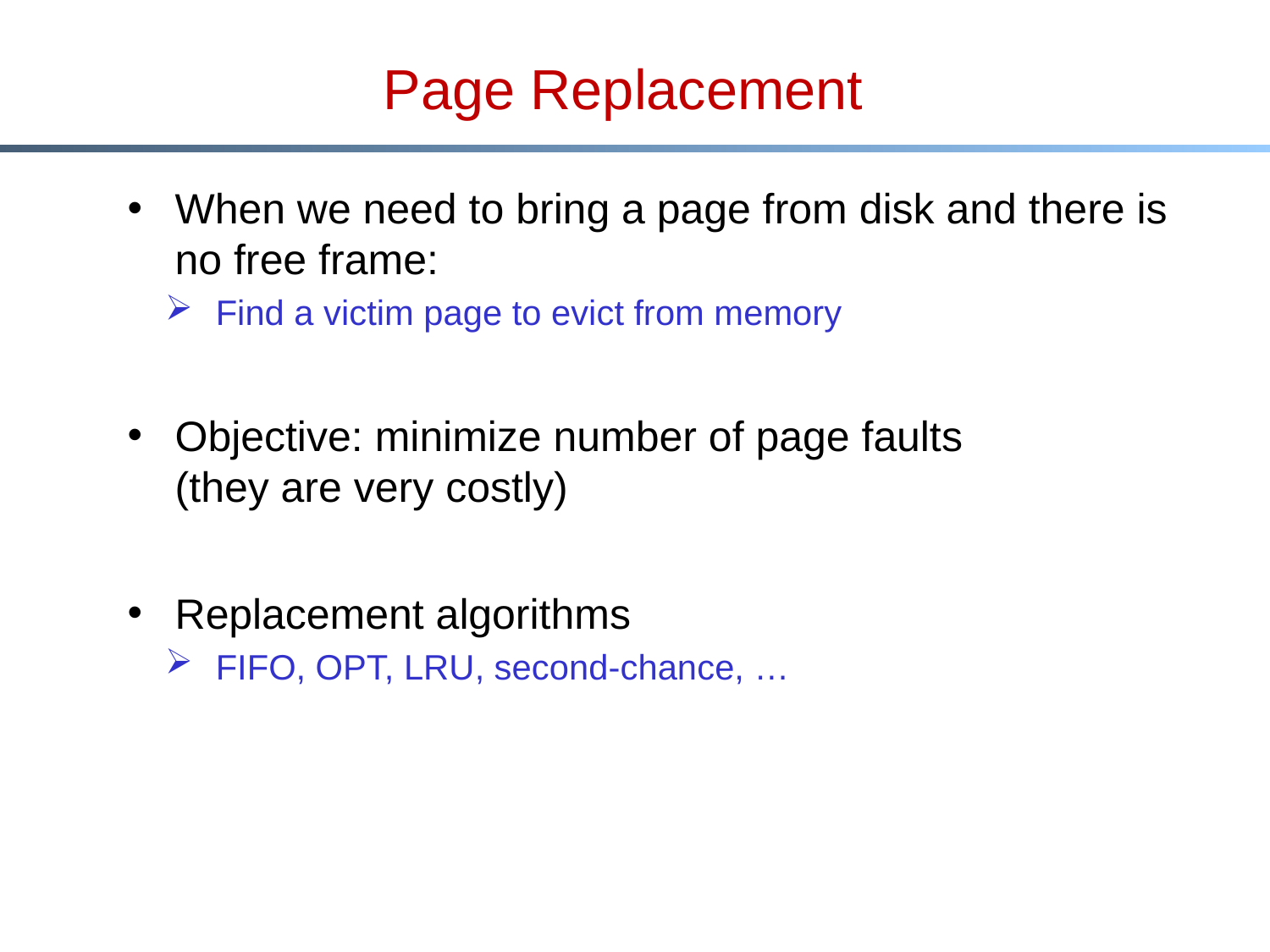

# Page Replacement
When we need to bring a page from disk and there is no free frame:
Find a victim page to evict from memory

Objective: minimize number of page faults
(they are very costly)

Replacement algorithms
FIFO, OPT, LRU, second-chance, …